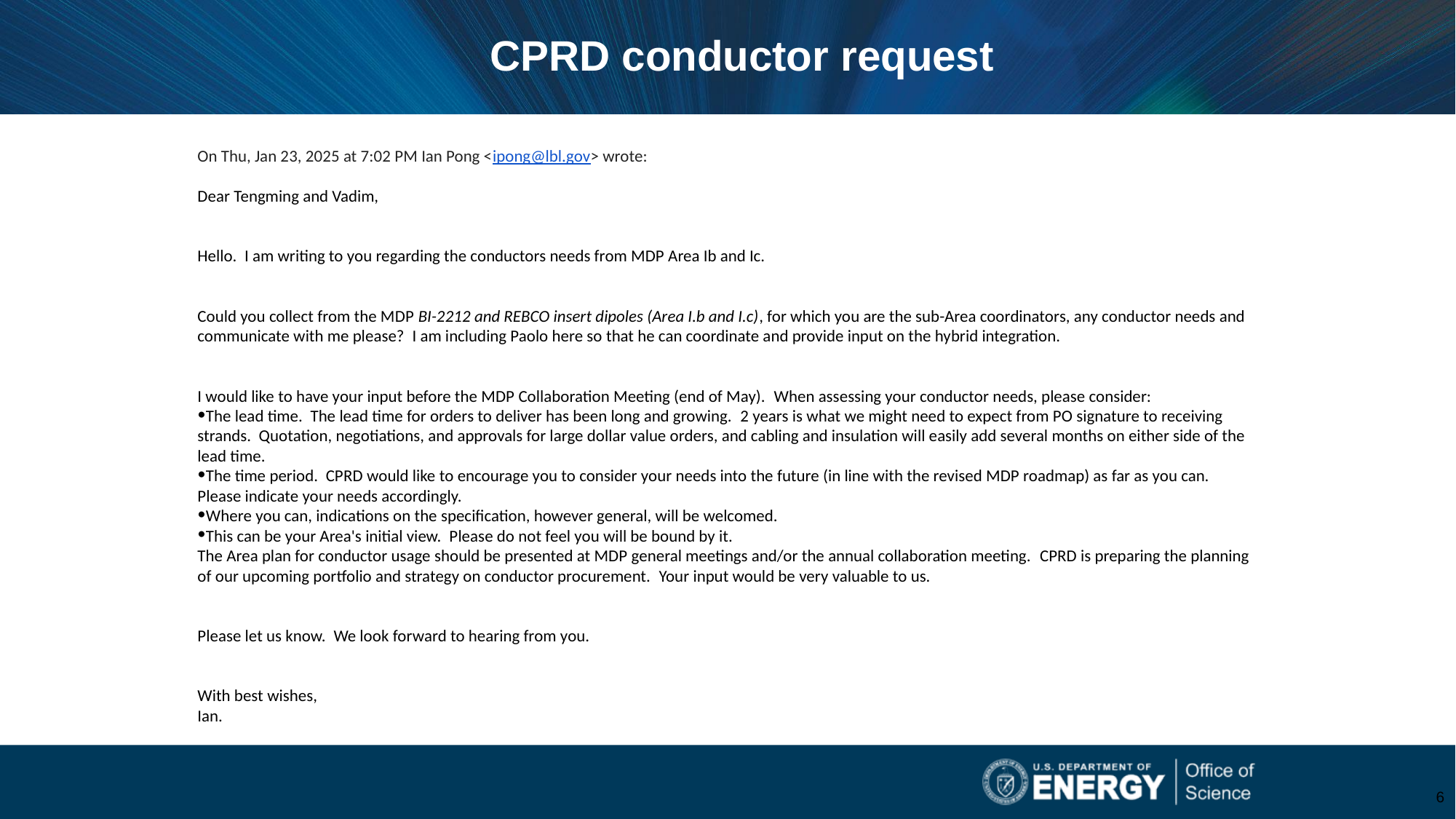

CPRD conductor request
On Thu, Jan 23, 2025 at 7:02 PM Ian Pong <ipong@lbl.gov> wrote:
Dear Tengming and Vadim,

Hello.  I am writing to you regarding the conductors needs from MDP Area Ib and Ic.

Could you collect from the MDP BI-2212 and REBCO insert dipoles (Area I.b and I.c), for which you are the sub-Area coordinators, any conductor needs and communicate with me please?  I am including Paolo here so that he can coordinate and provide input on the hybrid integration.

I would like to have your input before the MDP Collaboration Meeting (end of May).  When assessing your conductor needs, please consider:
The lead time.  The lead time for orders to deliver has been long and growing.  2 years is what we might need to expect from PO signature to receiving strands.  Quotation, negotiations, and approvals for large dollar value orders, and cabling and insulation will easily add several months on either side of the lead time.
The time period.  CPRD would like to encourage you to consider your needs into the future (in line with the revised MDP roadmap) as far as you can.  Please indicate your needs accordingly.
Where you can, indications on the specification, however general, will be welcomed.
This can be your Area's initial view.  Please do not feel you will be bound by it.
The Area plan for conductor usage should be presented at MDP general meetings and/or the annual collaboration meeting.  CPRD is preparing the planning of our upcoming portfolio and strategy on conductor procurement.  Your input would be very valuable to us.

Please let us know.  We look forward to hearing from you.

With best wishes,
Ian.
6